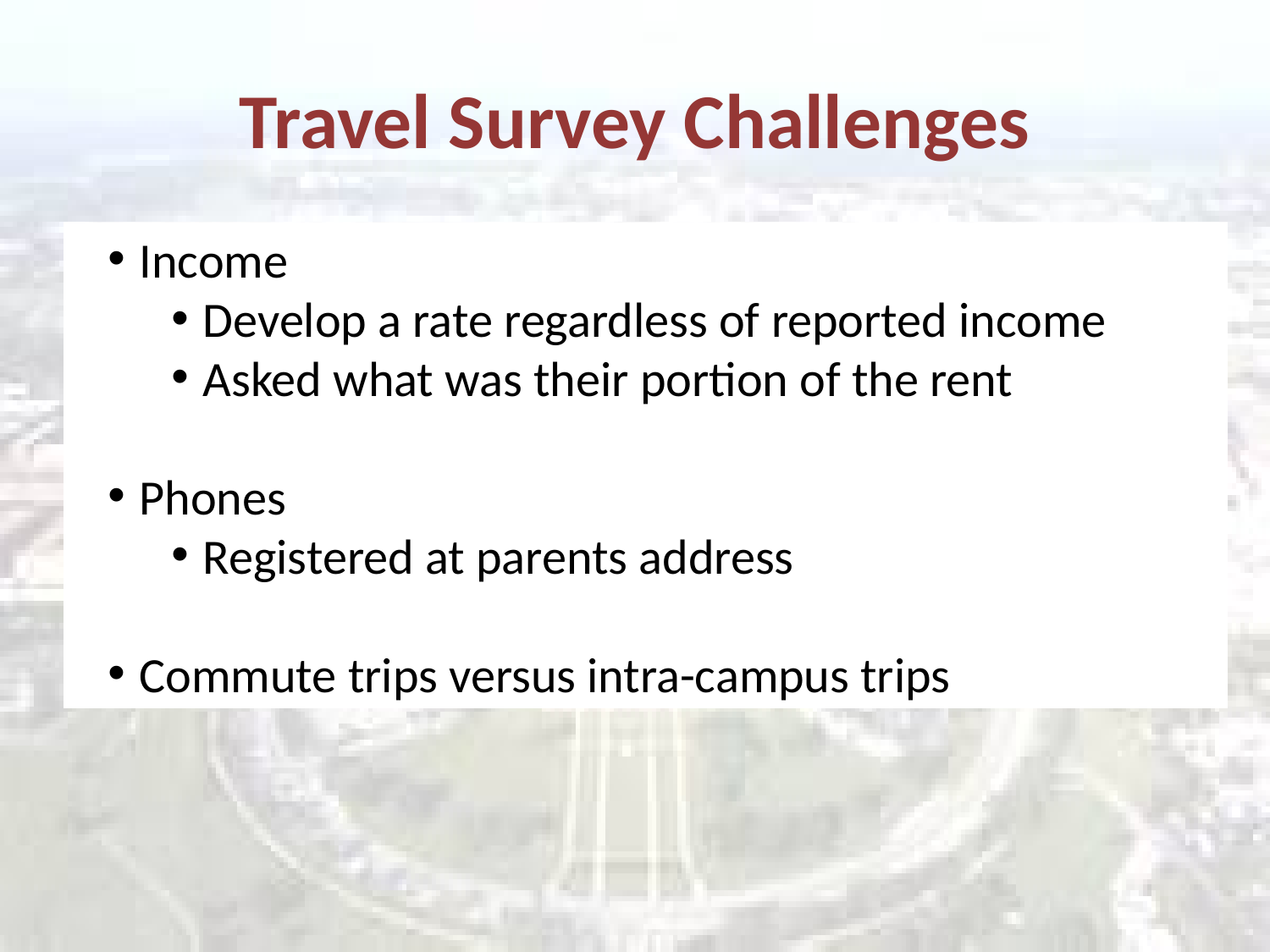

# Travel Survey Challenges
Income
Develop a rate regardless of reported income
Asked what was their portion of the rent

Phones
Registered at parents address

Commute trips versus intra-campus trips